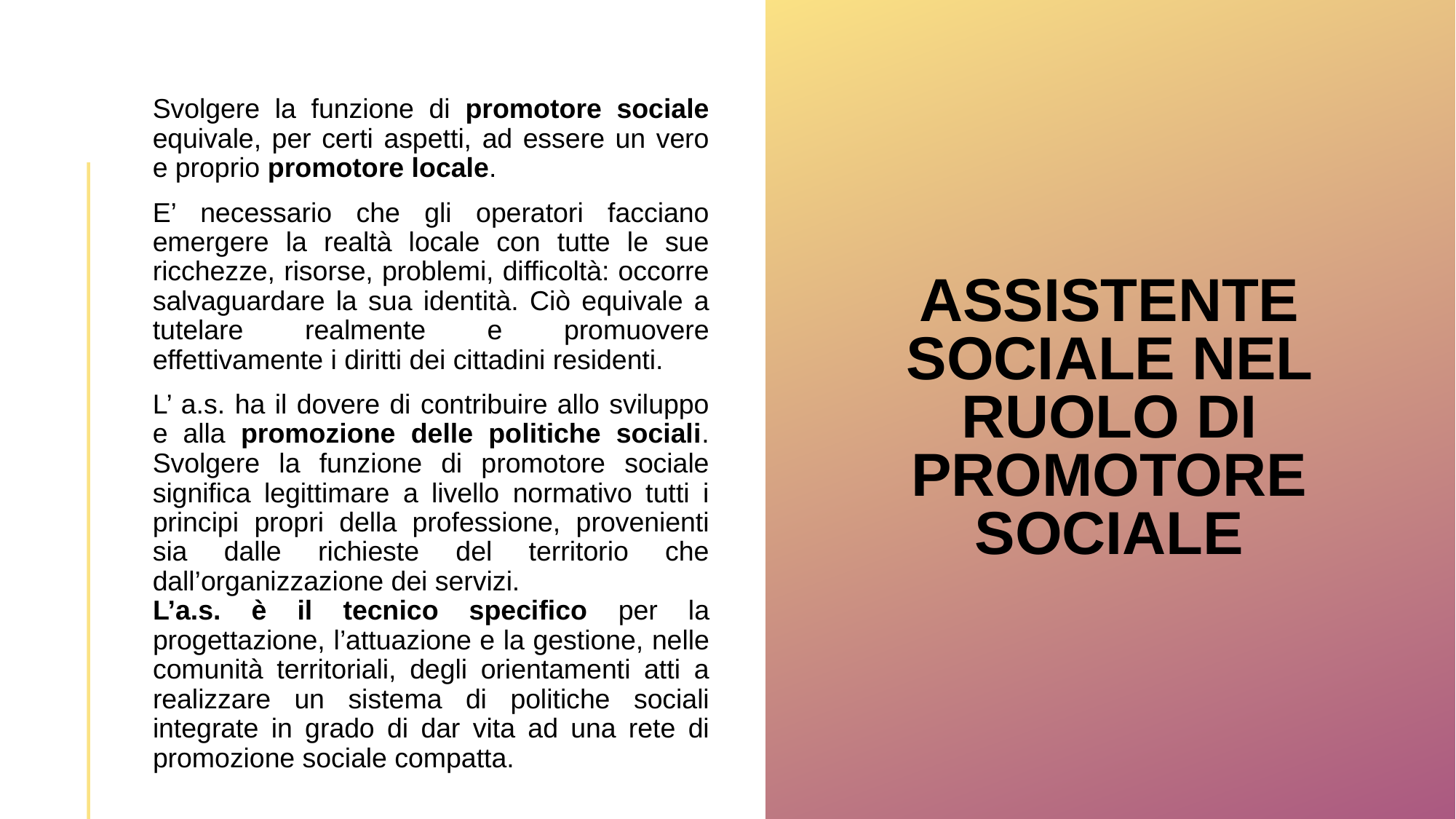

# Assistente sociale nel ruolo di promotore sociale
Svolgere la funzione di promotore sociale equivale, per certi aspetti, ad essere un vero e proprio promotore locale.
E’ necessario che gli operatori facciano emergere la realtà locale con tutte le sue ricchezze, risorse, problemi, difficoltà: occorre salvaguardare la sua identità. Ciò equivale a tutelare realmente e promuovere effettivamente i diritti dei cittadini residenti.
L’ a.s. ha il dovere di contribuire allo sviluppo e alla promozione delle politiche sociali. Svolgere la funzione di promotore sociale significa legittimare a livello normativo tutti i principi propri della professione, provenienti sia dalle richieste del territorio che dall’organizzazione dei servizi.
L’a.s. è il tecnico specifico per la progettazione, l’attuazione e la gestione, nelle comunità territoriali, degli orientamenti atti a realizzare un sistema di politiche sociali integrate in grado di dar vita ad una rete di promozione sociale compatta.